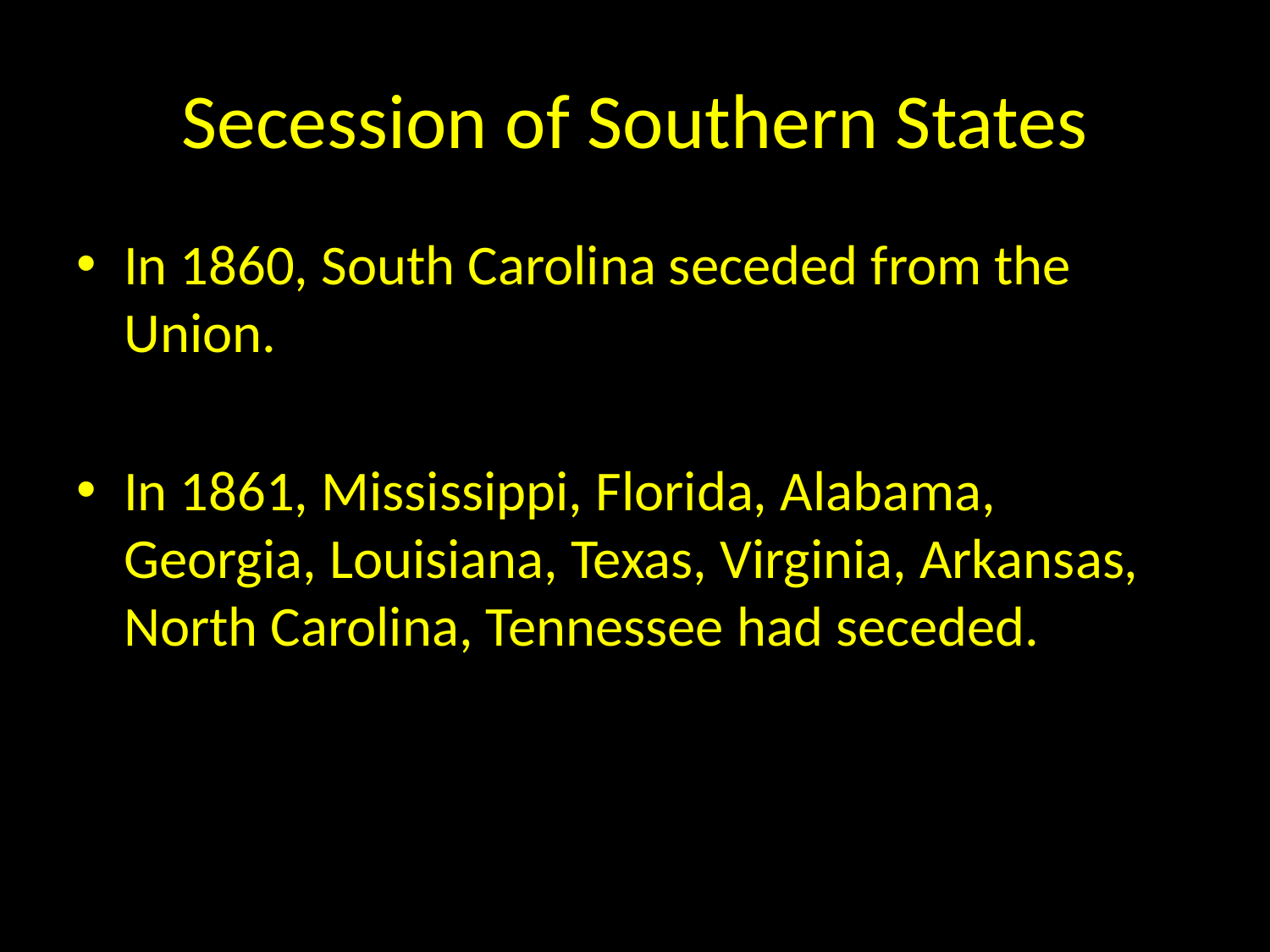

# Secession of Southern States
In 1860, South Carolina seceded from the Union.

In 1861, Mississippi, Florida, Alabama, Georgia, Louisiana, Texas, Virginia, Arkansas, North Carolina, Tennessee had seceded.